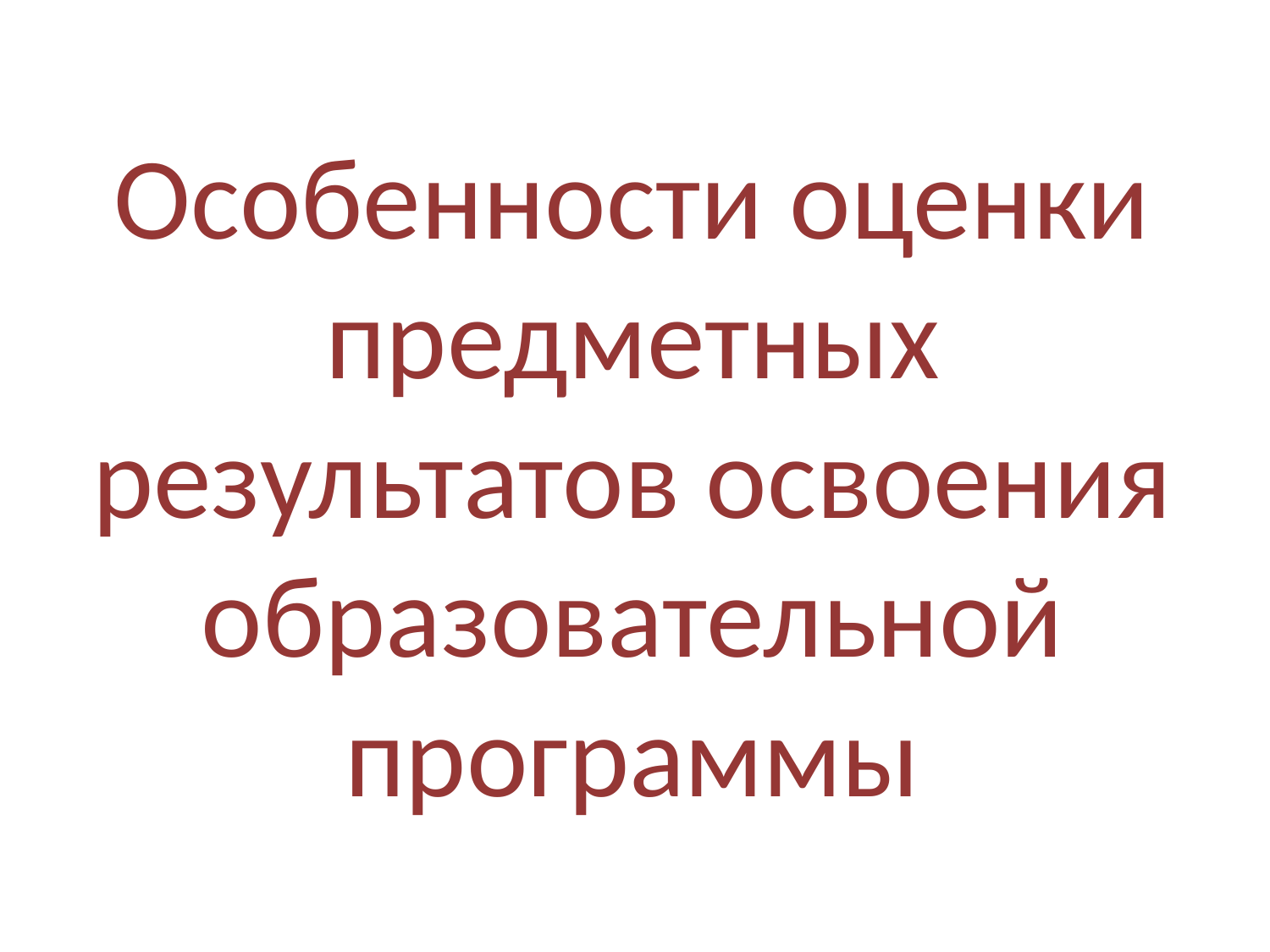

Особенности оценки предметных результатов освоения образовательной программы